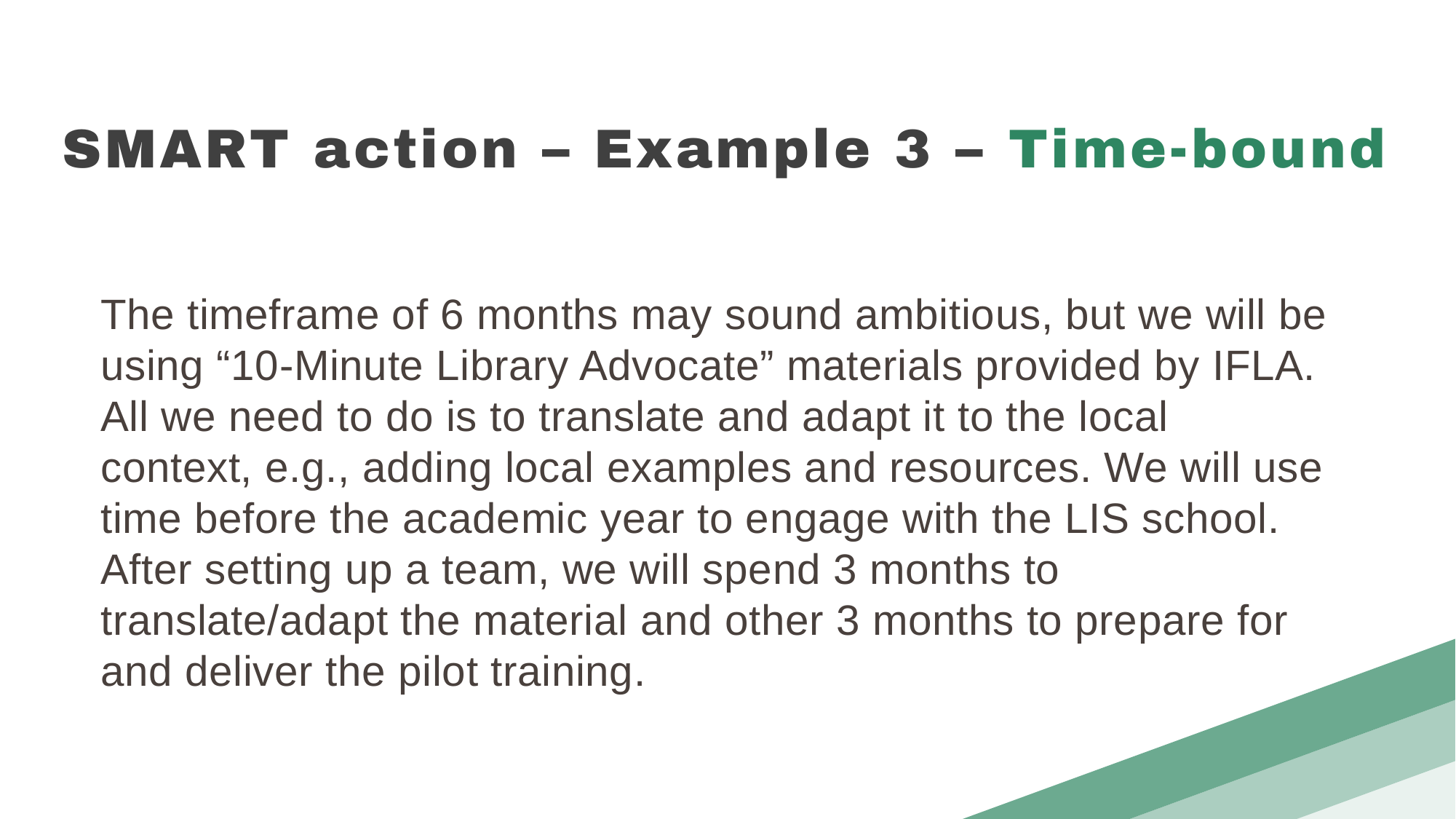

SMART action – Example 3 – Time-bound
The timeframe of 6 months may sound ambitious, but we will be using “10-Minute Library Advocate” materials provided by IFLA. All we need to do is to translate and adapt it to the local context, e.g., adding local examples and resources. We will use time before the academic year to engage with the LIS school. After setting up a team, we will spend 3 months to translate/adapt the material and other 3 months to prepare for and deliver the pilot training.